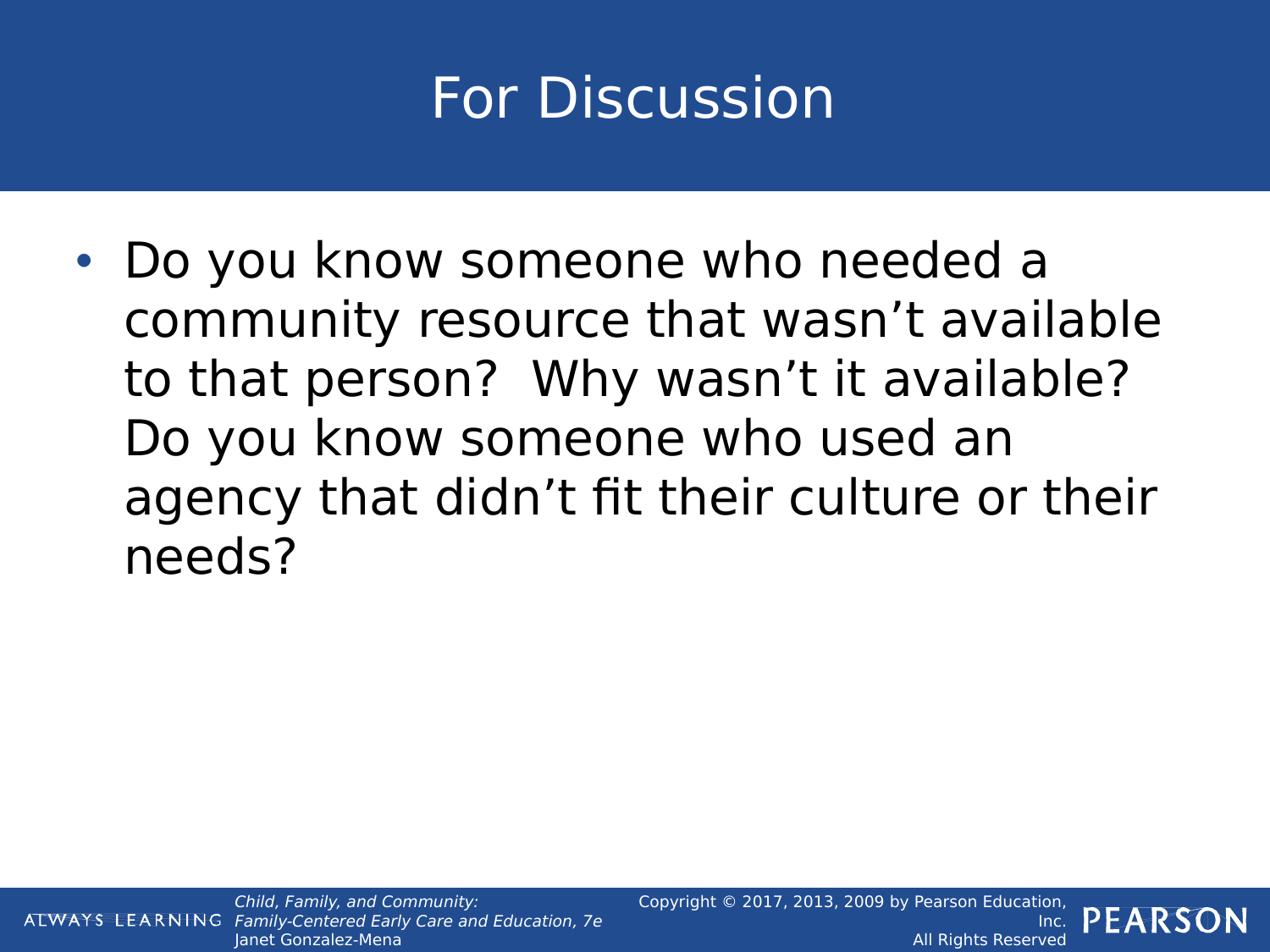

# For Discussion
Do you know someone who needed a community resource that wasn’t available to that person?  Why wasn’t it available?  Do you know someone who used an agency that didn’t fit their culture or their needs?